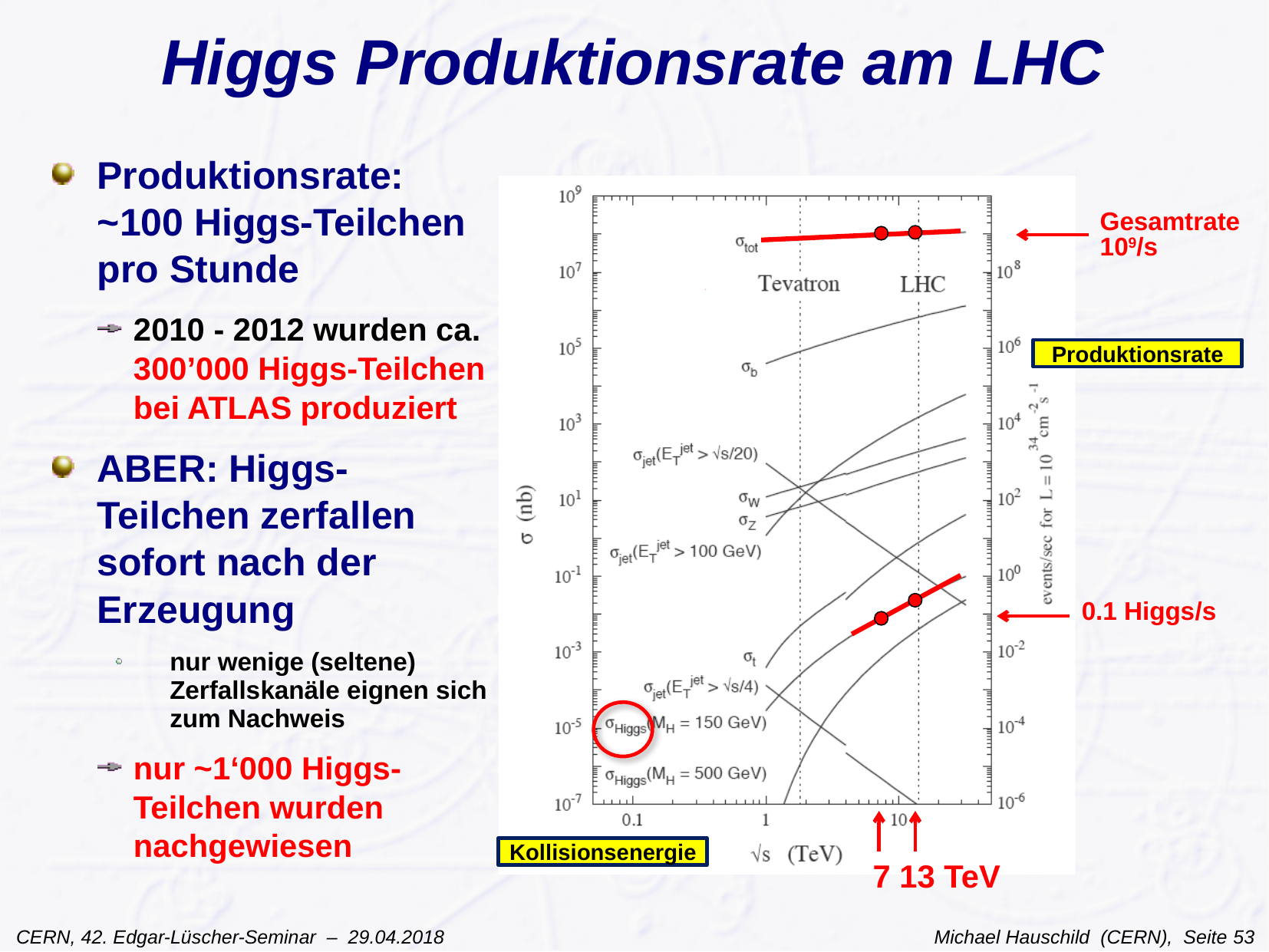

# Higgs Produktionsrate am LHC
Produktionsrate:   ~100 Higgs-Teilchen pro Stunde
2010 - 2012 wurden ca. 300’000 Higgs-Teilchen bei ATLAS produziert
ABER: Higgs-Teilchen zerfallen sofort nach der Erzeugung
nur wenige (seltene) Zerfallskanäle eignen sich zum Nachweis
nur ~1‘000 Higgs-Teilchen wurden nachgewiesen

Gesamtrate
109/s

Produktionsrate

0.1 Higgs/s

Kollisionsenergie
7 13 TeV